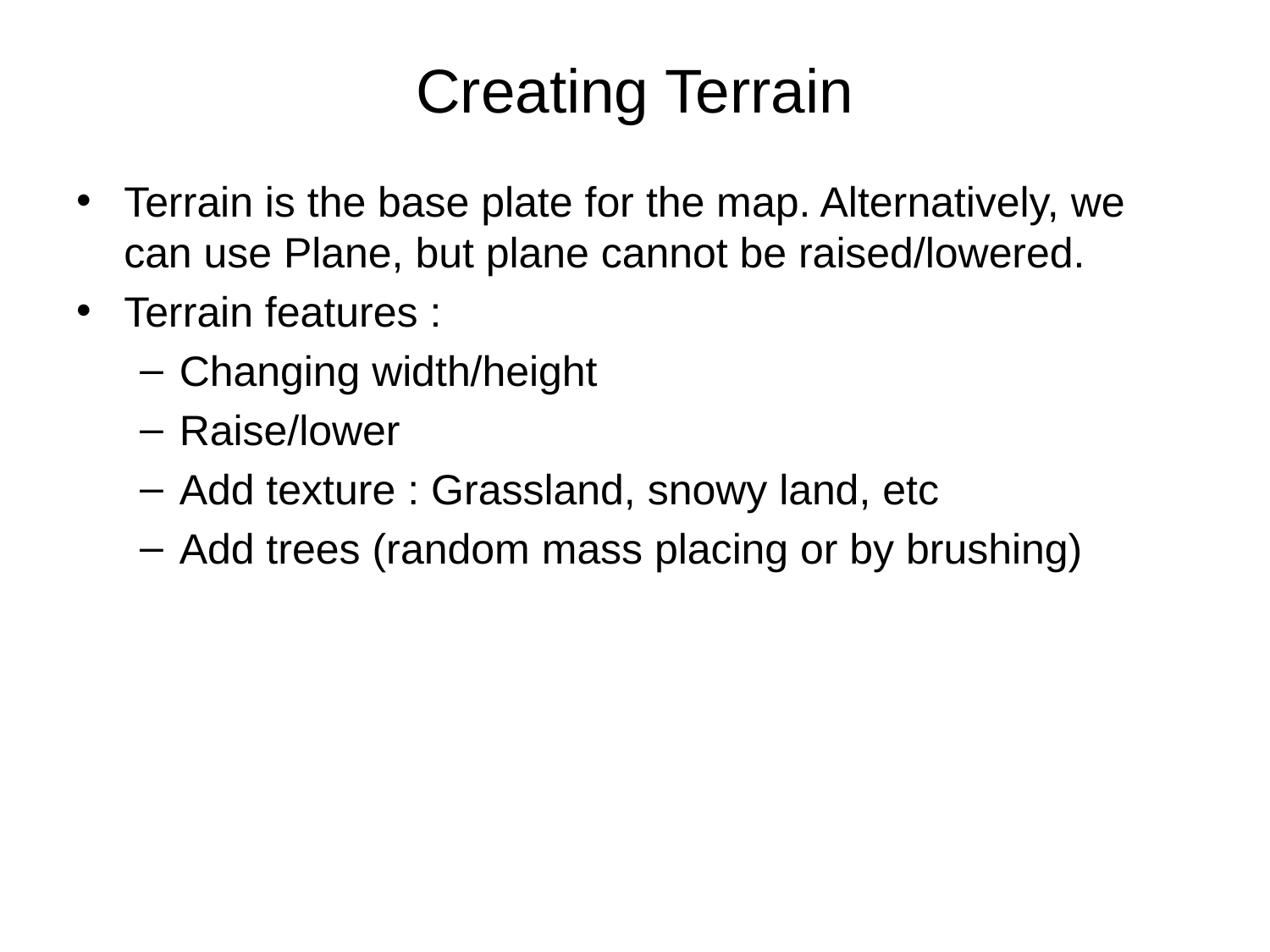

# Creating Terrain
Terrain is the base plate for the map. Alternatively, we can use Plane, but plane cannot be raised/lowered.
Terrain features :
Changing width/height
Raise/lower
Add texture : Grassland, snowy land, etc
Add trees (random mass placing or by brushing)